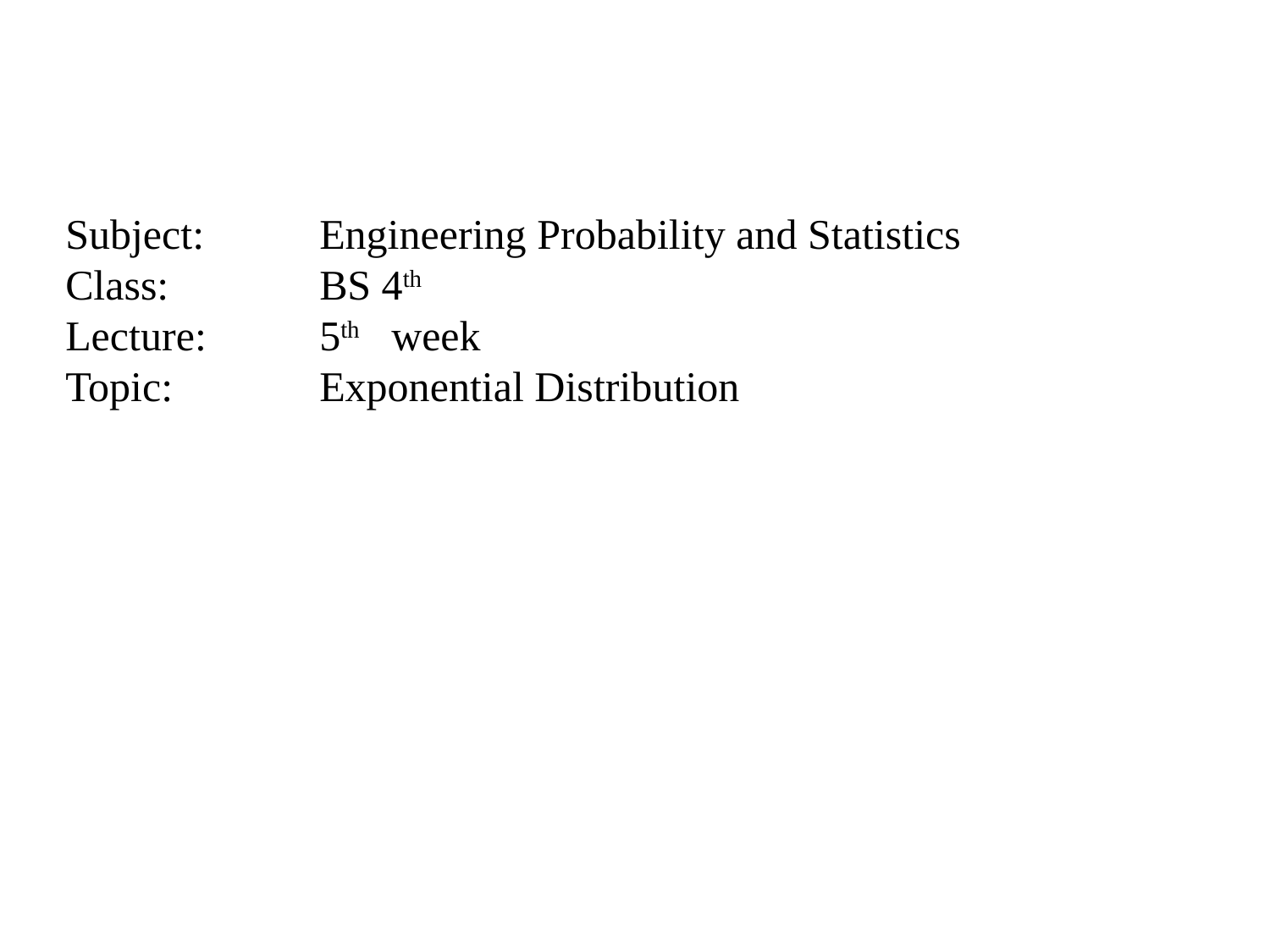

Subject:	Engineering Probability and Statistics
Class:		BS 4th
Lecture:	5th   week
Topic:		Exponential Distribution